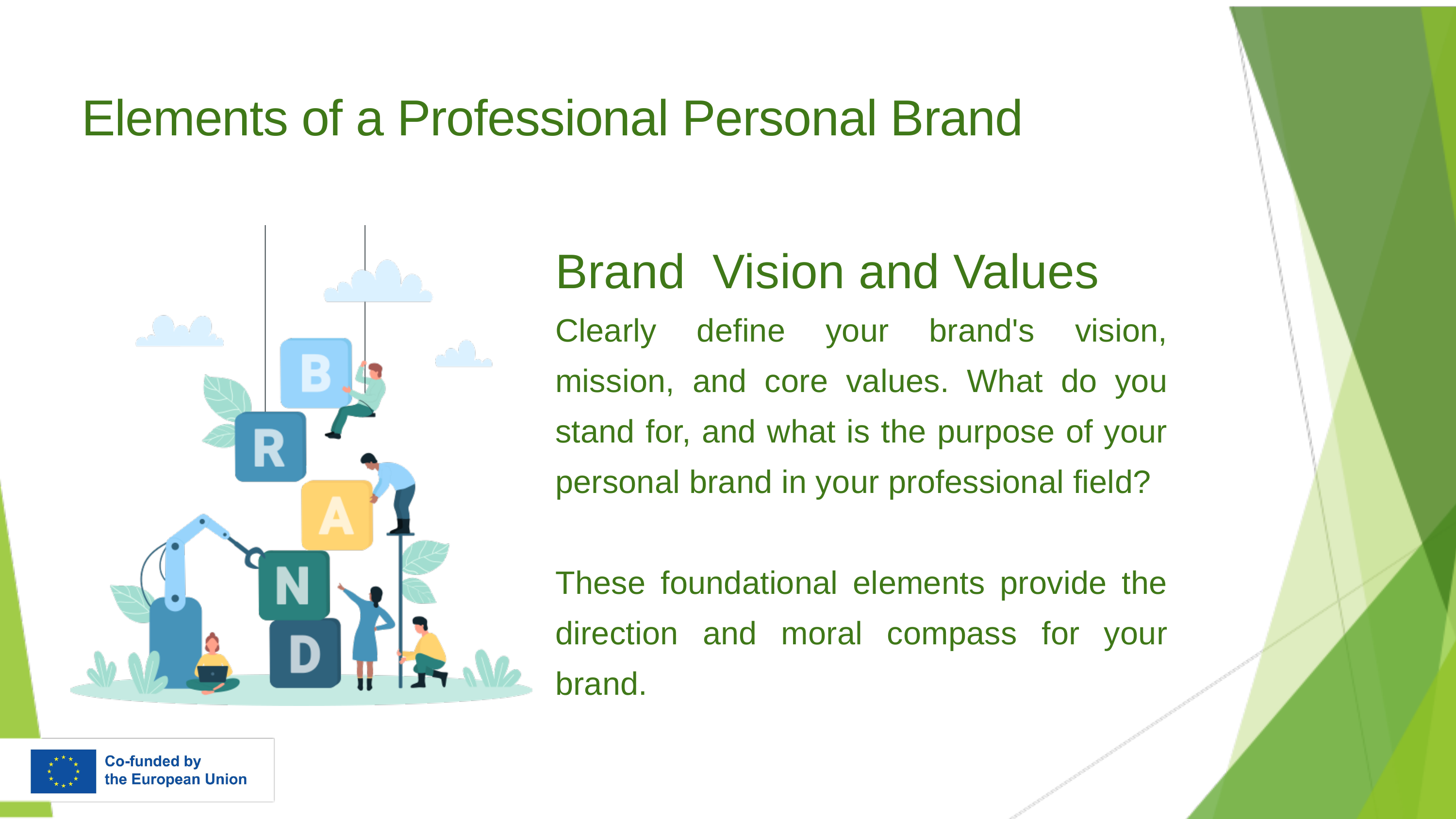

Elements of a Professional Personal Brand

Brand  Vision and Values
Clearly define your brand's vision, mission, and core values. What do you stand for, and what is the purpose of your personal brand in your professional field?

These foundational elements provide the direction and moral compass for your brand.